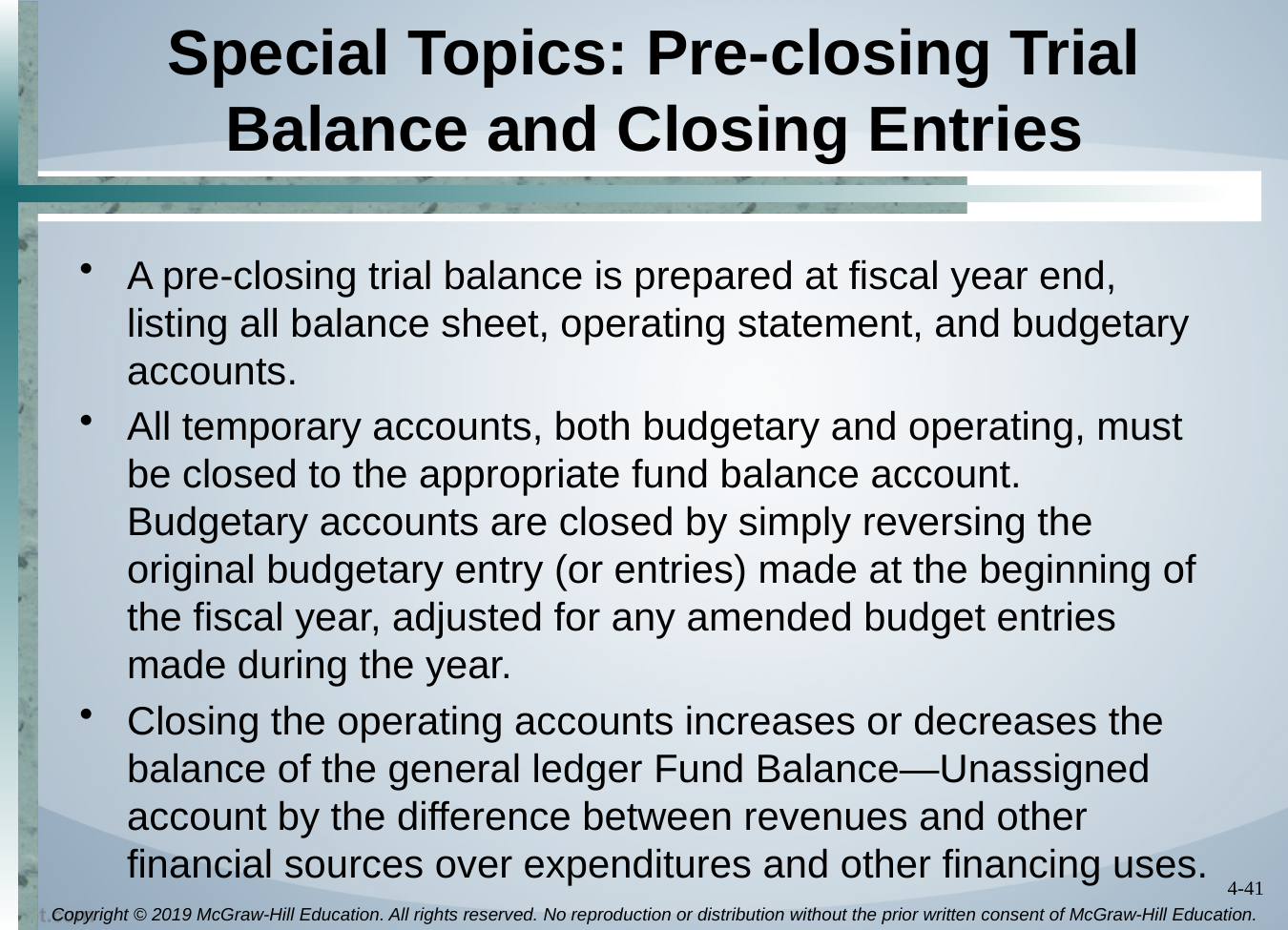

# Special Topics: Pre-closing Trial Balance and Closing Entries
A pre-closing trial balance is prepared at fiscal year end, listing all balance sheet, operating statement, and budgetary accounts.
All temporary accounts, both budgetary and operating, must be closed to the appropriate fund balance account. Budgetary accounts are closed by simply reversing the original budgetary entry (or entries) made at the beginning of the fiscal year, adjusted for any amended budget entries made during the year.
Closing the operating accounts increases or decreases the balance of the general ledger Fund Balance—Unassigned account by the difference between revenues and other financial sources over expenditures and other financing uses.